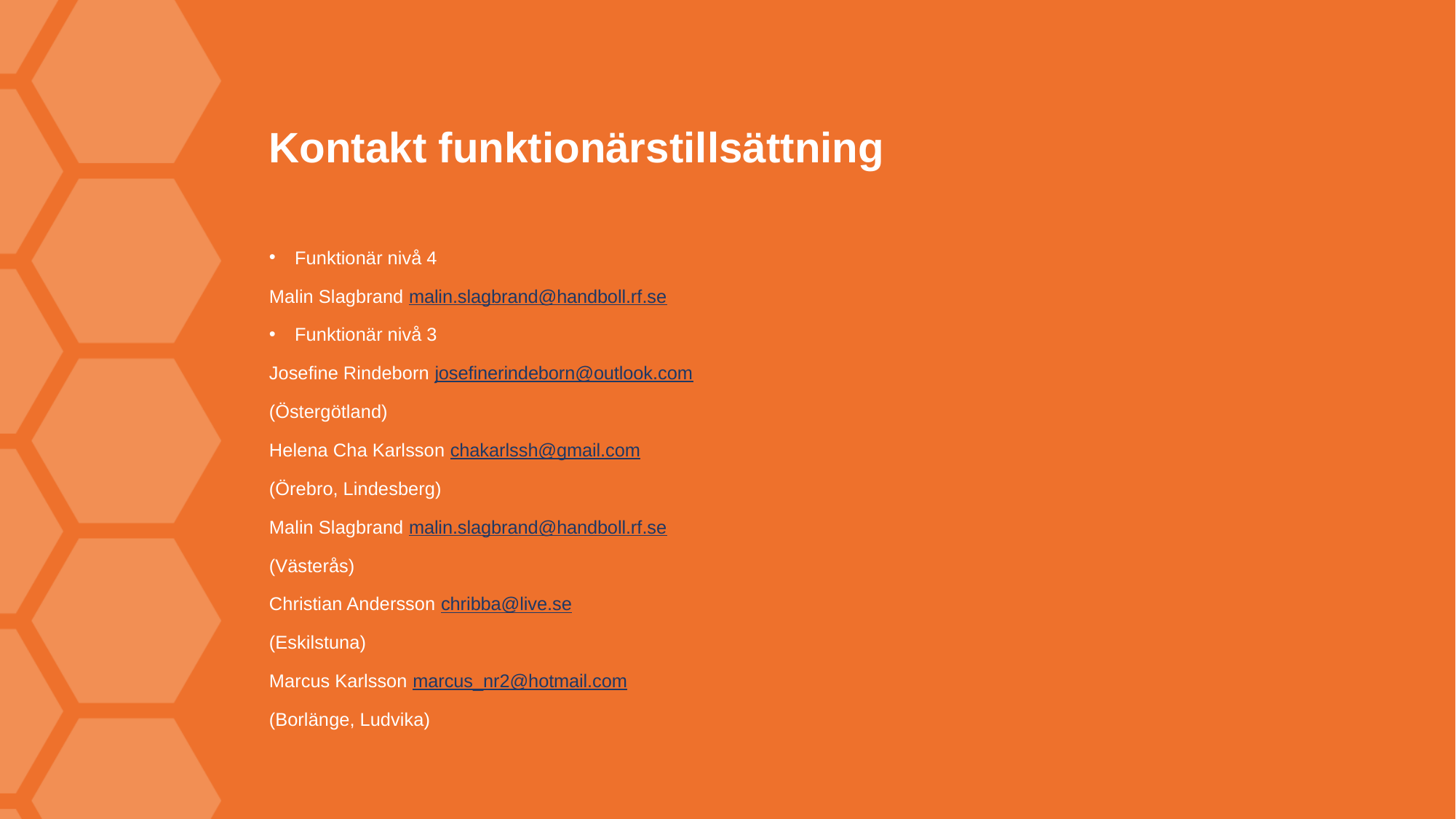

# Kontakt funktionärstillsättning
Funktionär nivå 4
Malin Slagbrand malin.slagbrand@handboll.rf.se
Funktionär nivå 3
Josefine Rindeborn josefinerindeborn@outlook.com
(Östergötland)
Helena Cha Karlsson chakarlssh@gmail.com
(Örebro, Lindesberg)
Malin Slagbrand malin.slagbrand@handboll.rf.se
(Västerås)
Christian Andersson chribba@live.se
(Eskilstuna)
Marcus Karlsson marcus_nr2@hotmail.com
(Borlänge, Ludvika)